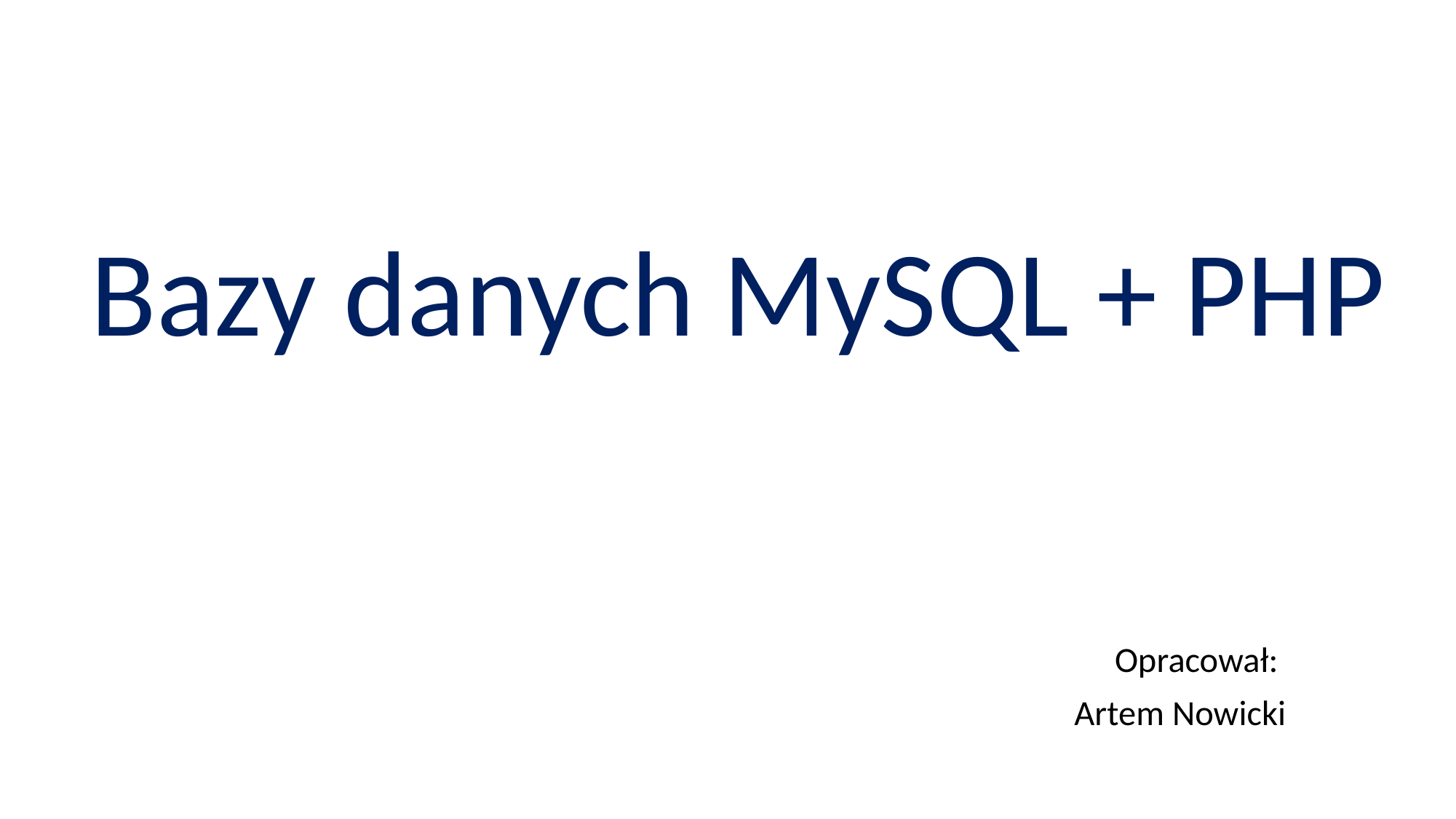

# Bazy danych MySQL + PHP
Opracował:
Artem Nowicki